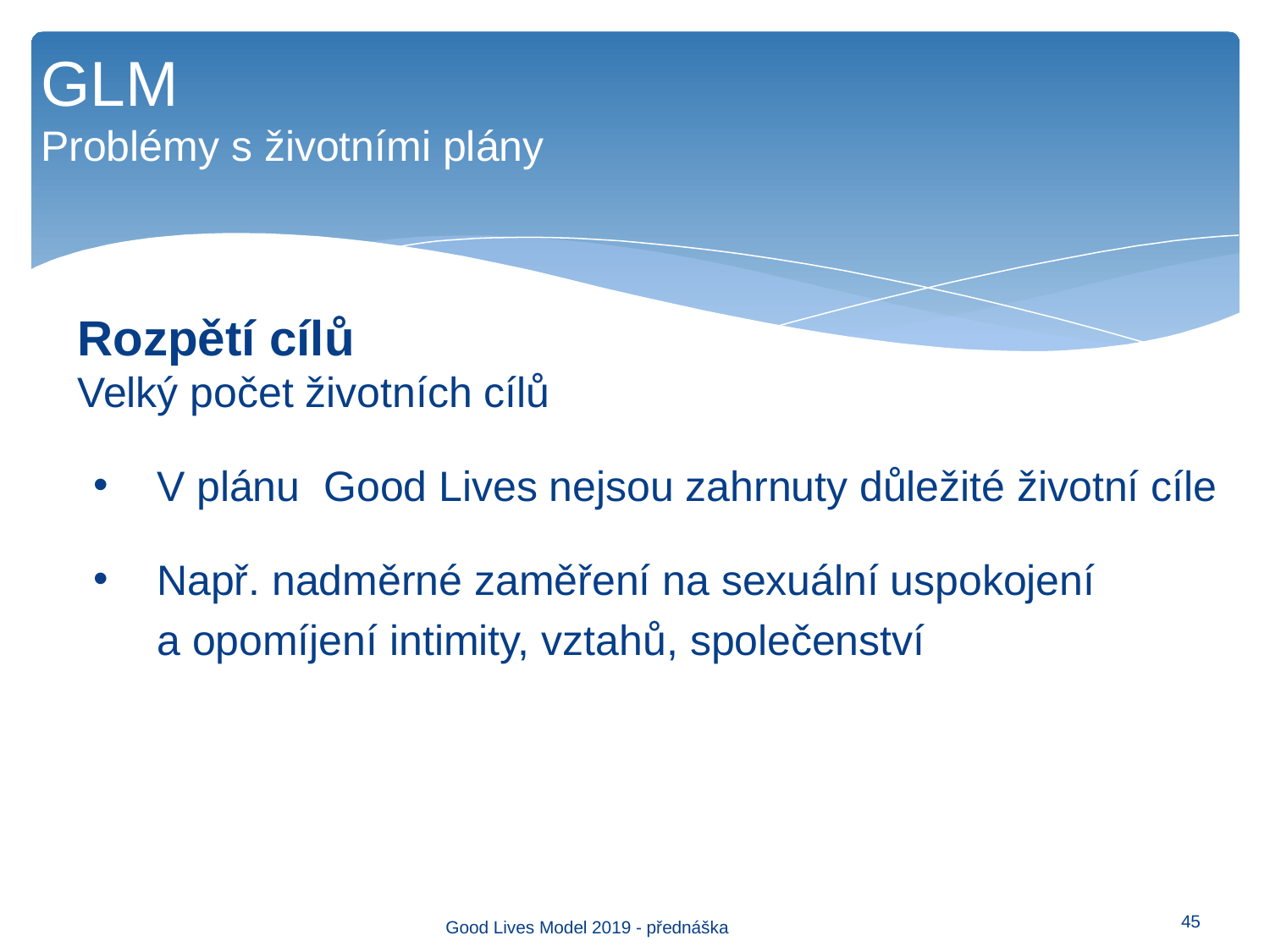

GLM
Problémy s životními plány
Rozpětí cílů
Velký počet životních cílů
V plánu  Good Lives nejsou zahrnuty důležité životní cíle
Např. nadměrné zaměření na sexuální uspokojení
a opomíjení intimity, vztahů, společenství

45
Good Lives Model 2019 - přednáška